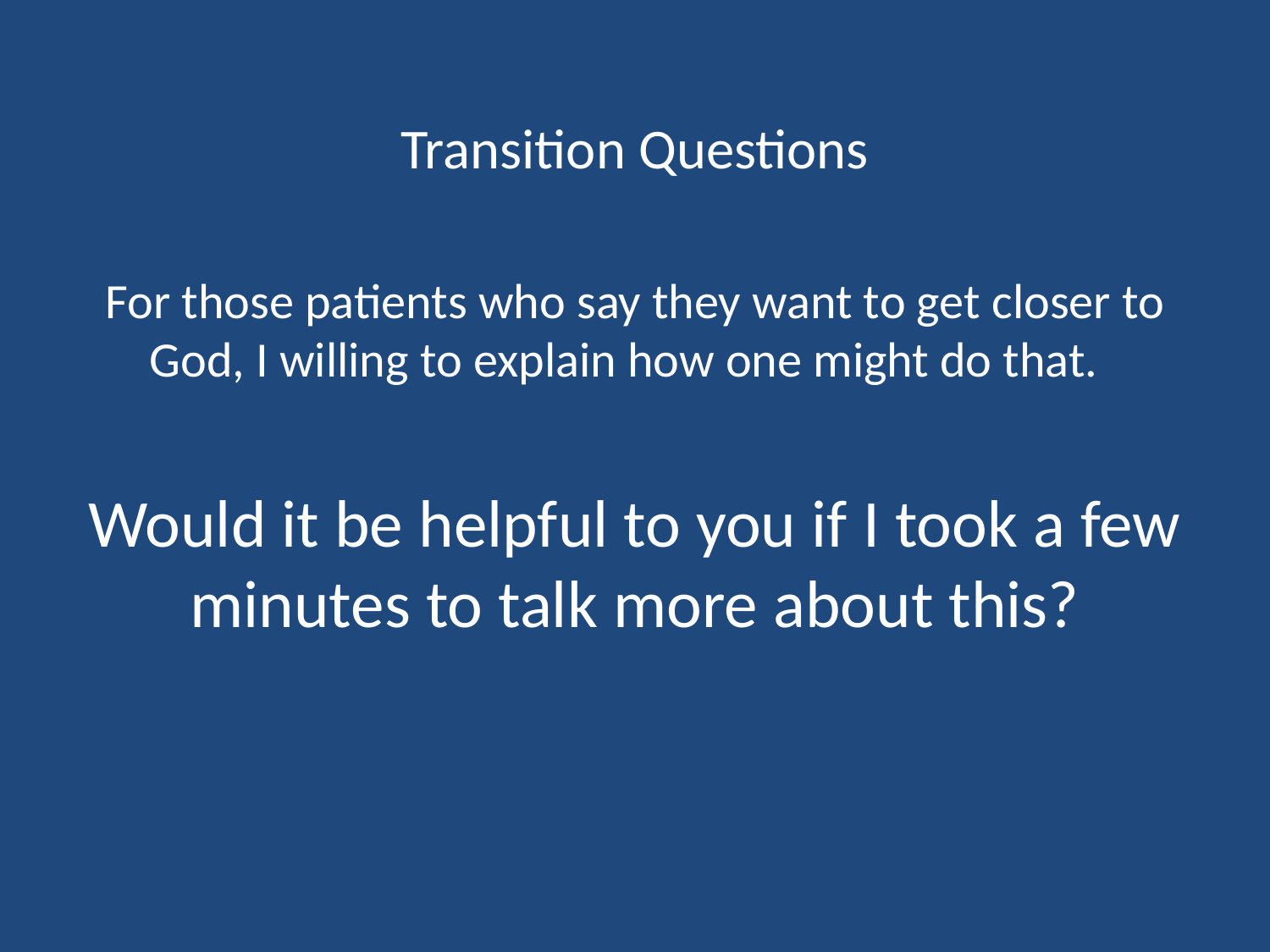

Transition Questions

For those patients who say they want to get closer to God, I willing to explain how one might do that.

Would it be helpful to you if I took a few minutes to talk more about this?